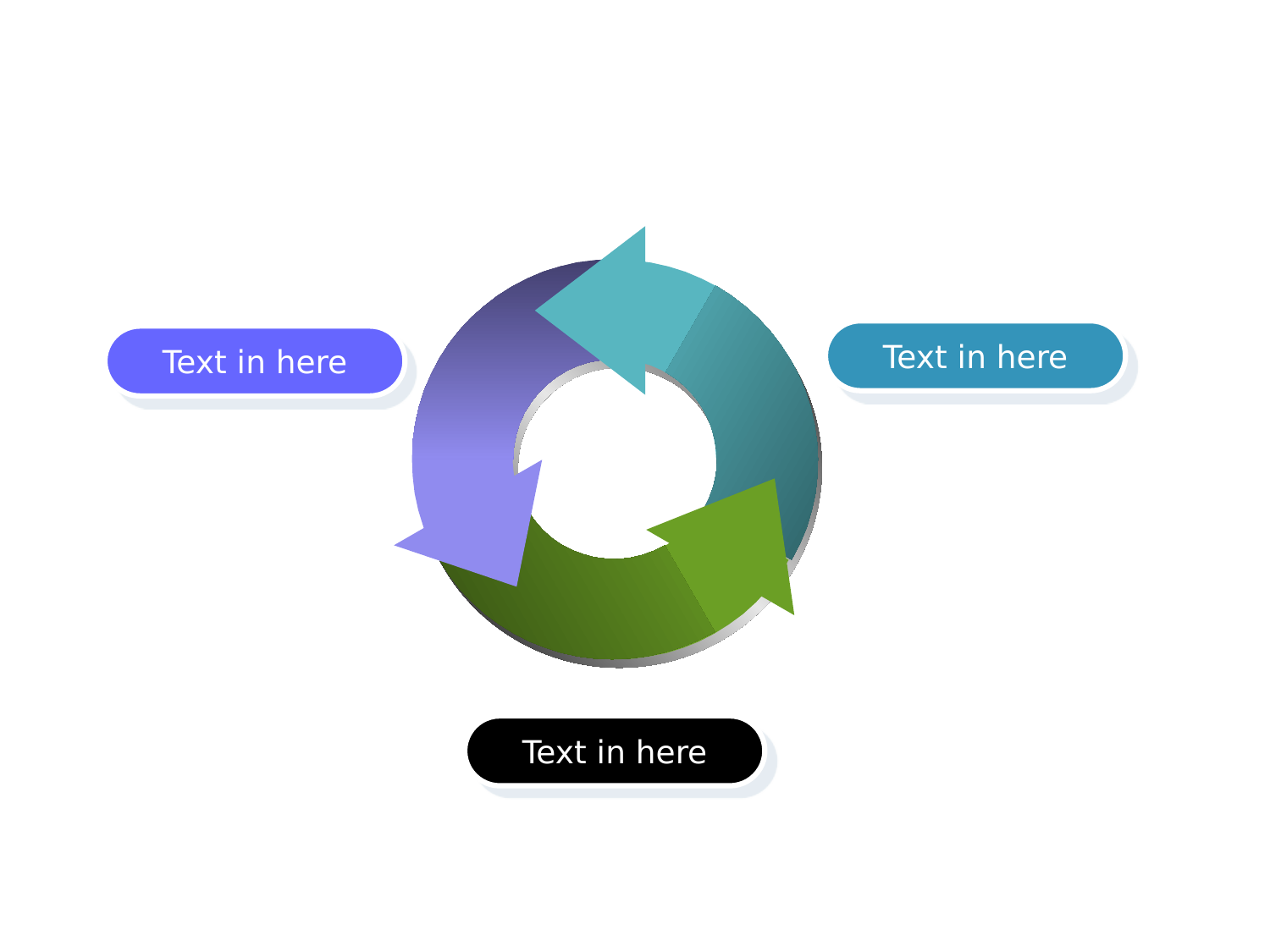

Text in here

Text in here

Text in here